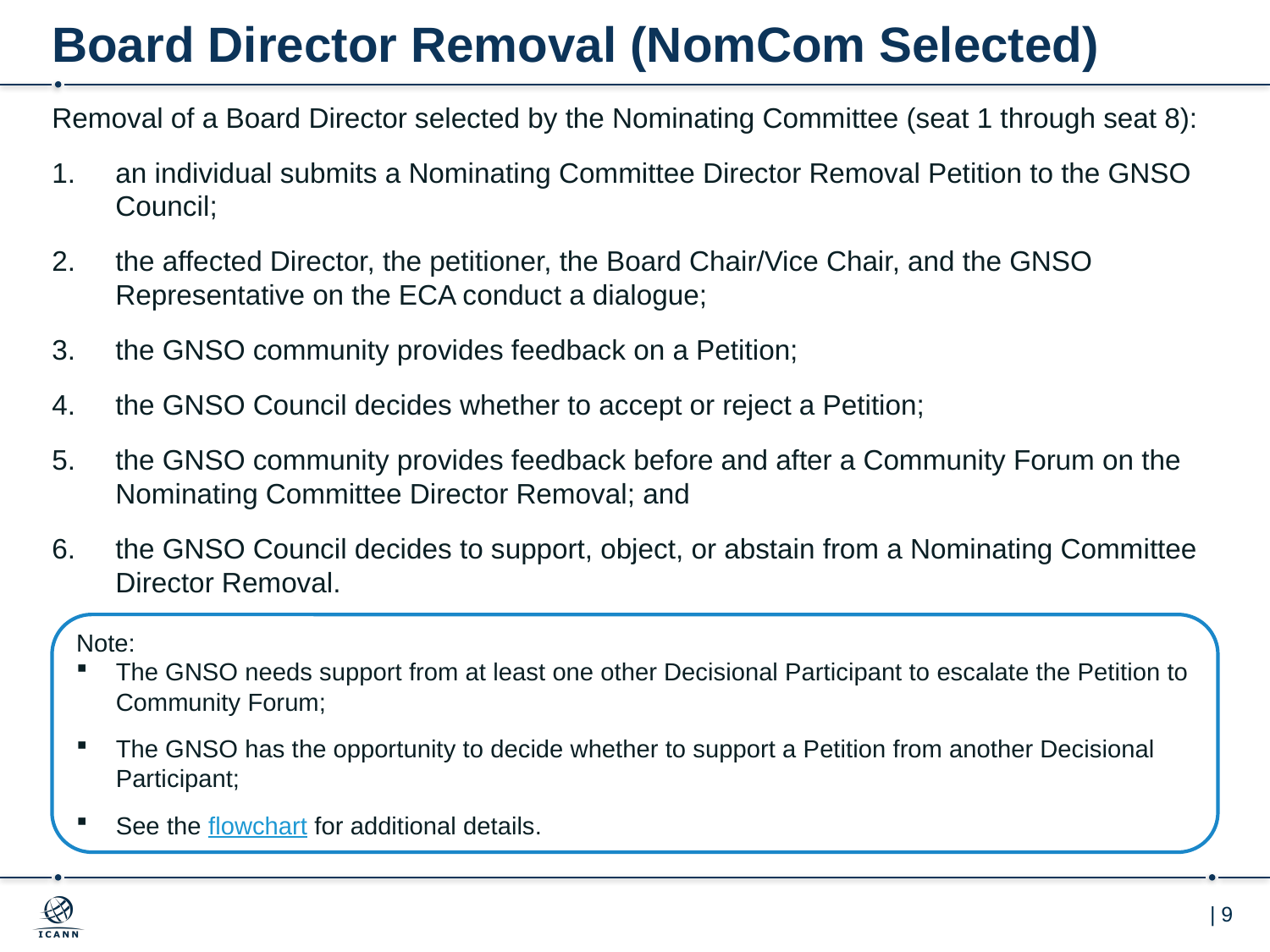

# Board Director Removal (NomCom Selected)
Removal of a Board Director selected by the Nominating Committee (seat 1 through seat 8):
an individual submits a Nominating Committee Director Removal Petition to the GNSO Council;
the affected Director, the petitioner, the Board Chair/Vice Chair, and the GNSO Representative on the ECA conduct a dialogue;
the GNSO community provides feedback on a Petition;
the GNSO Council decides whether to accept or reject a Petition;
the GNSO community provides feedback before and after a Community Forum on the Nominating Committee Director Removal; and
the GNSO Council decides to support, object, or abstain from a Nominating Committee Director Removal.
Note:
The GNSO needs support from at least one other Decisional Participant to escalate the Petition to Community Forum;
The GNSO has the opportunity to decide whether to support a Petition from another Decisional Participant;
See the flowchart for additional details.